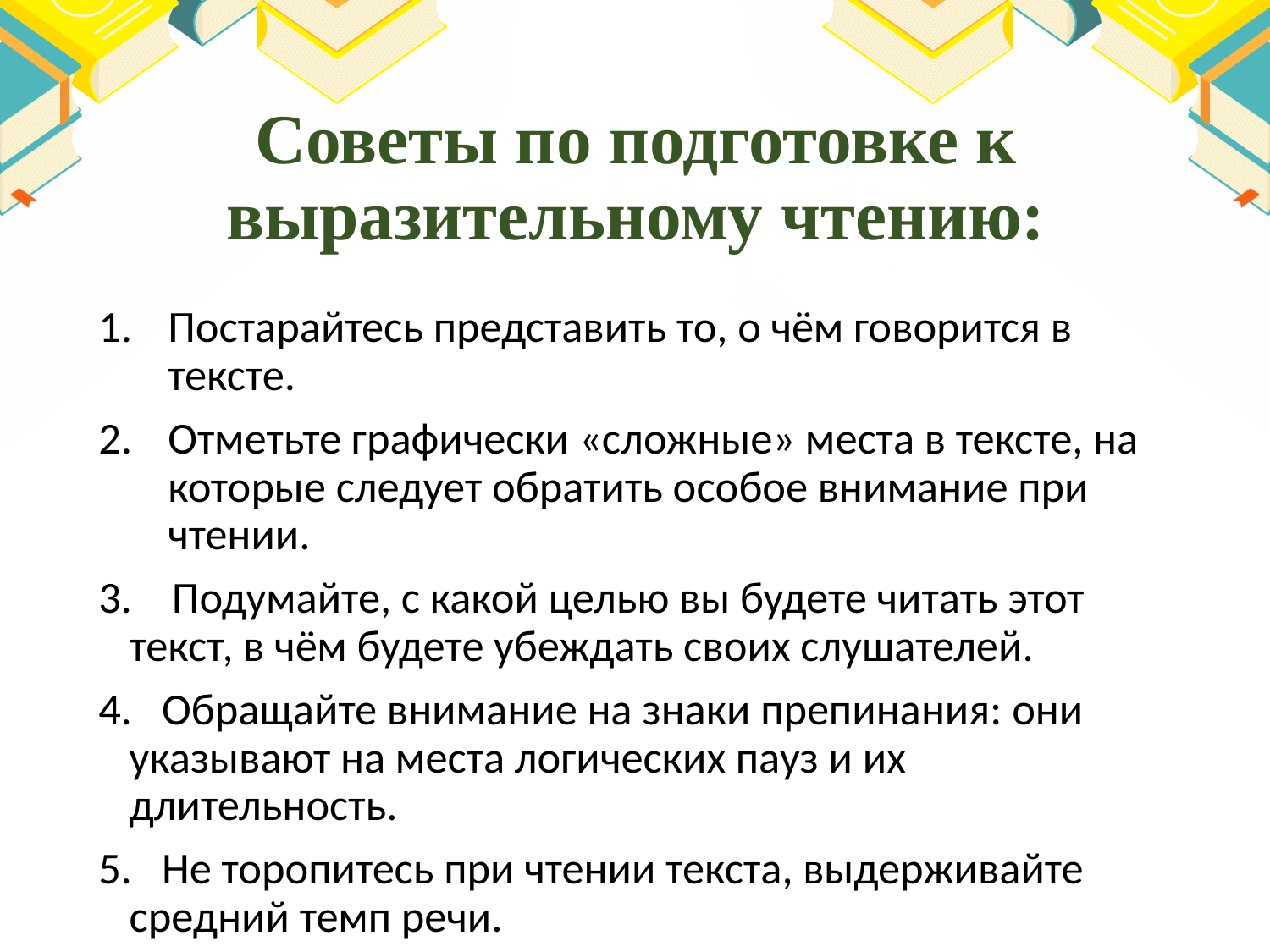

# Советы по подготовке к выразительному чтению:
Постарайтесь представить то, о чём говорится в тексте.
Отметьте графически «сложные» места в тексте, на которые следует обратить особое внимание при чтении.
3.    Подумайте, с какой целью вы будете читать этот текст, в чём будете убеждать своих слушателей.
4.   Обращайте внимание на знаки препинания: они указывают на места логических пауз и их длительность.
5.   Не торопитесь при чтении текста, выдерживайте средний темп речи.